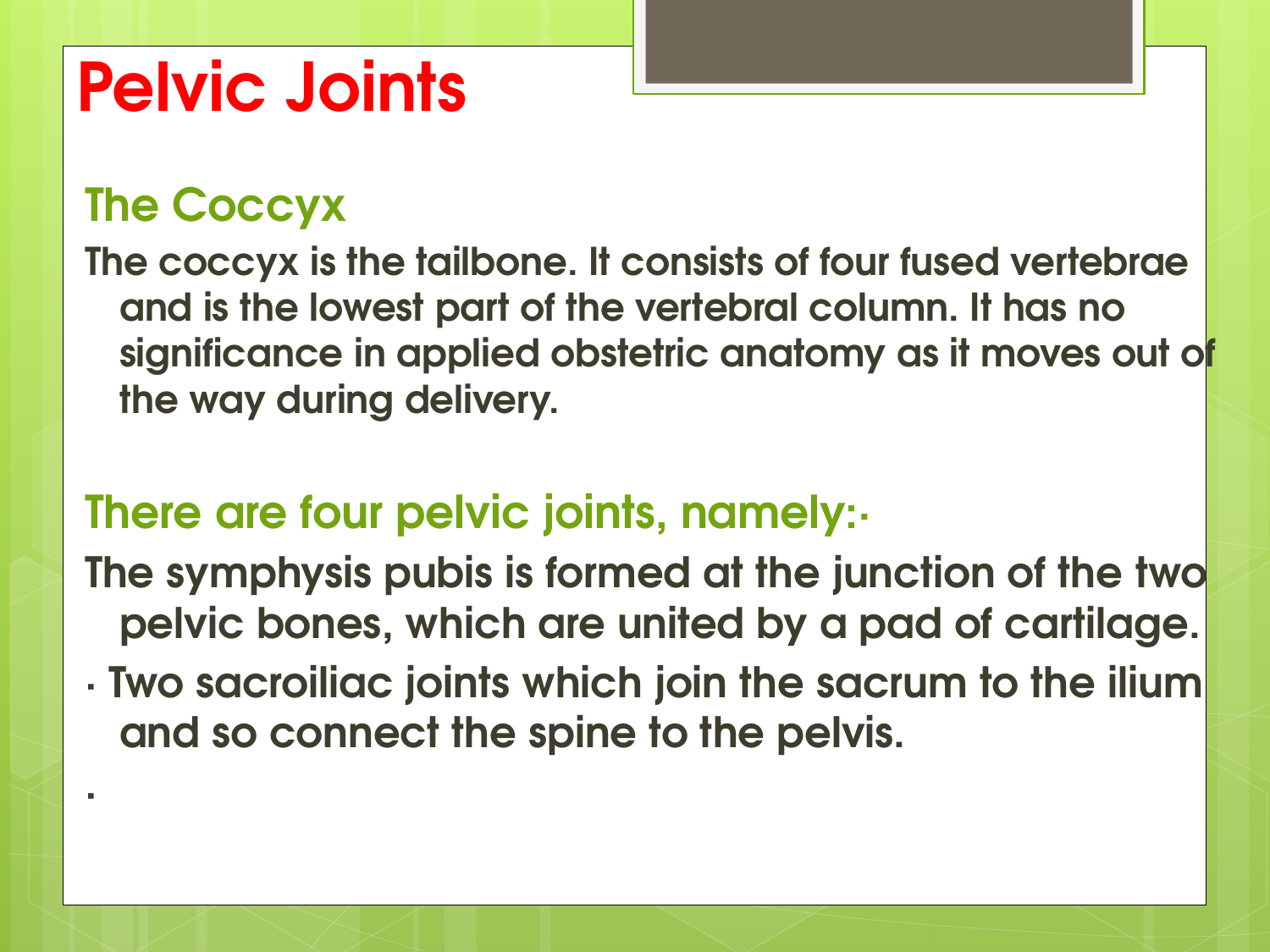

# Pelvic Joints
The Coccyx
The coccyx is the tailbone. It consists of four fused vertebrae and is the lowest part of the vertebral column. It has no significance in applied obstetric anatomy as it moves out of the way during delivery.

There are four pelvic joints, namely:·
The symphysis pubis is formed at the junction of the two pelvic bones, which are united by a pad of cartilage.
· Two sacroiliac joints which join the sacrum to the ilium and so connect the spine to the pelvis.
·